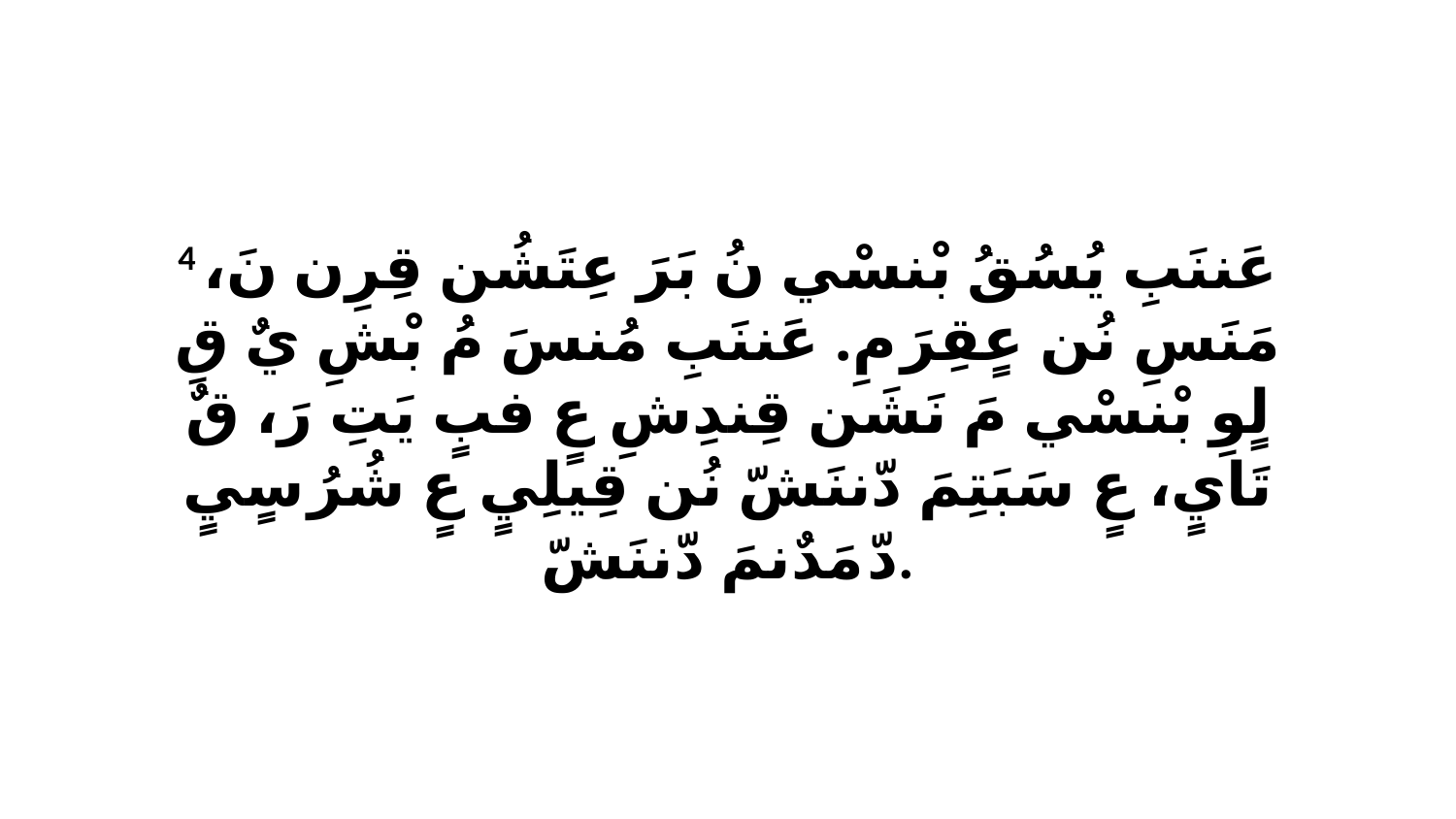

4 عَننَبِ يُسُقُ بْنسْي نُ بَرَ عِتَشُن قِرِن نَ، مَنَسِ نُن عٍقِرَ مِ. عَننَبِ مُنسَ مُ بْشِ يٌ قِ لٍوِ بْنسْي مَ نَشَن قِندِشِ عٍ فبٍ يَتِ رَ، قٌ تَايٍ، عٍ سَبَتِمَ دّننَشّ نُن قِيلِيٍ عٍ شُرُ سٍيٍ دّ مَدٌنمَ دّننَشّ.